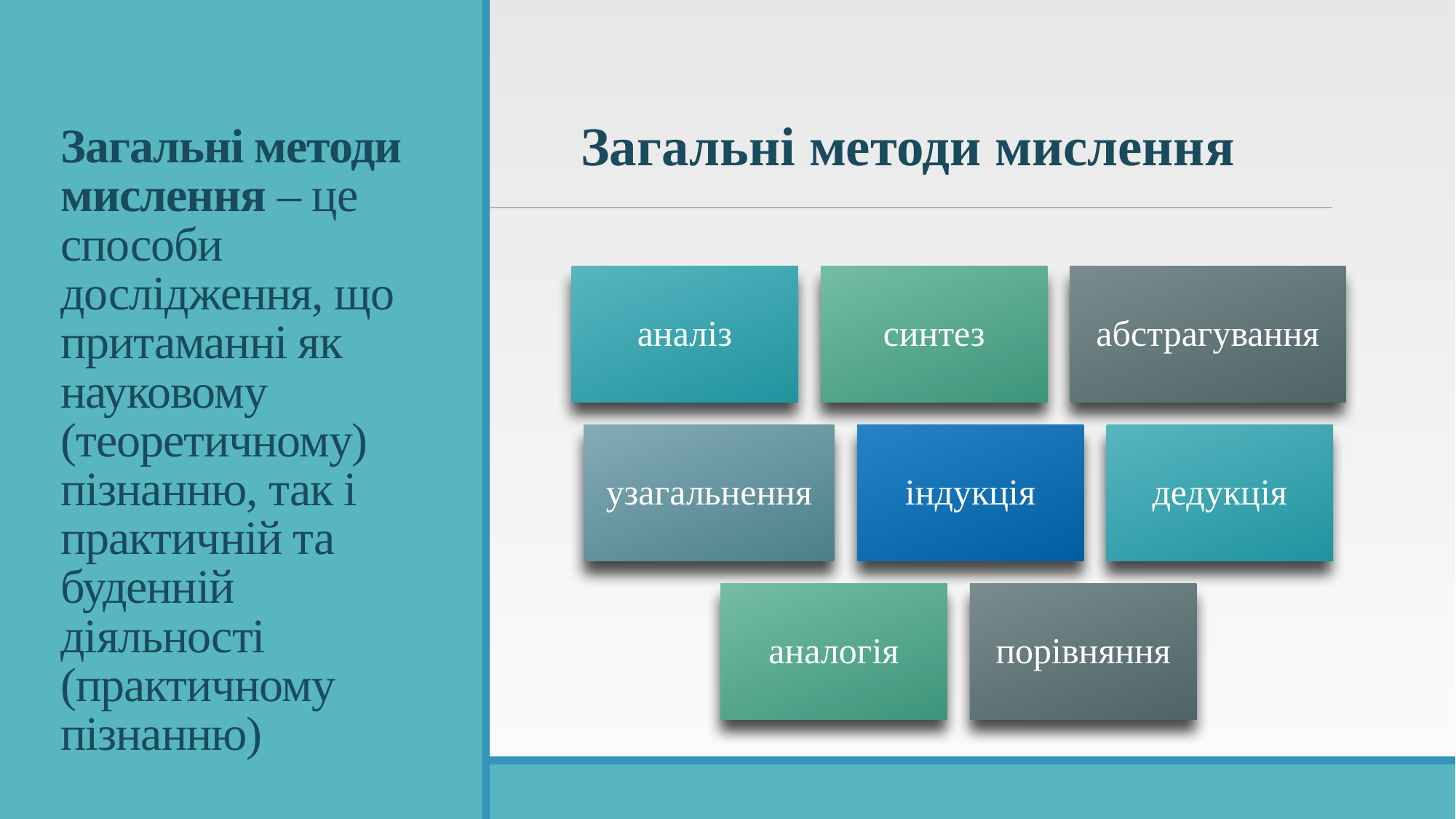

# Загальні методи мислення – це способи дослідження, що притаманні як науковому (теоретичному) пізнанню, так і практичній та буденній діяльності (практичному пізнанню)
Загальні методи мислення
аналіз
синтез
абстрагування
узагальнення
індукція
дедукція
аналогія
порівняння